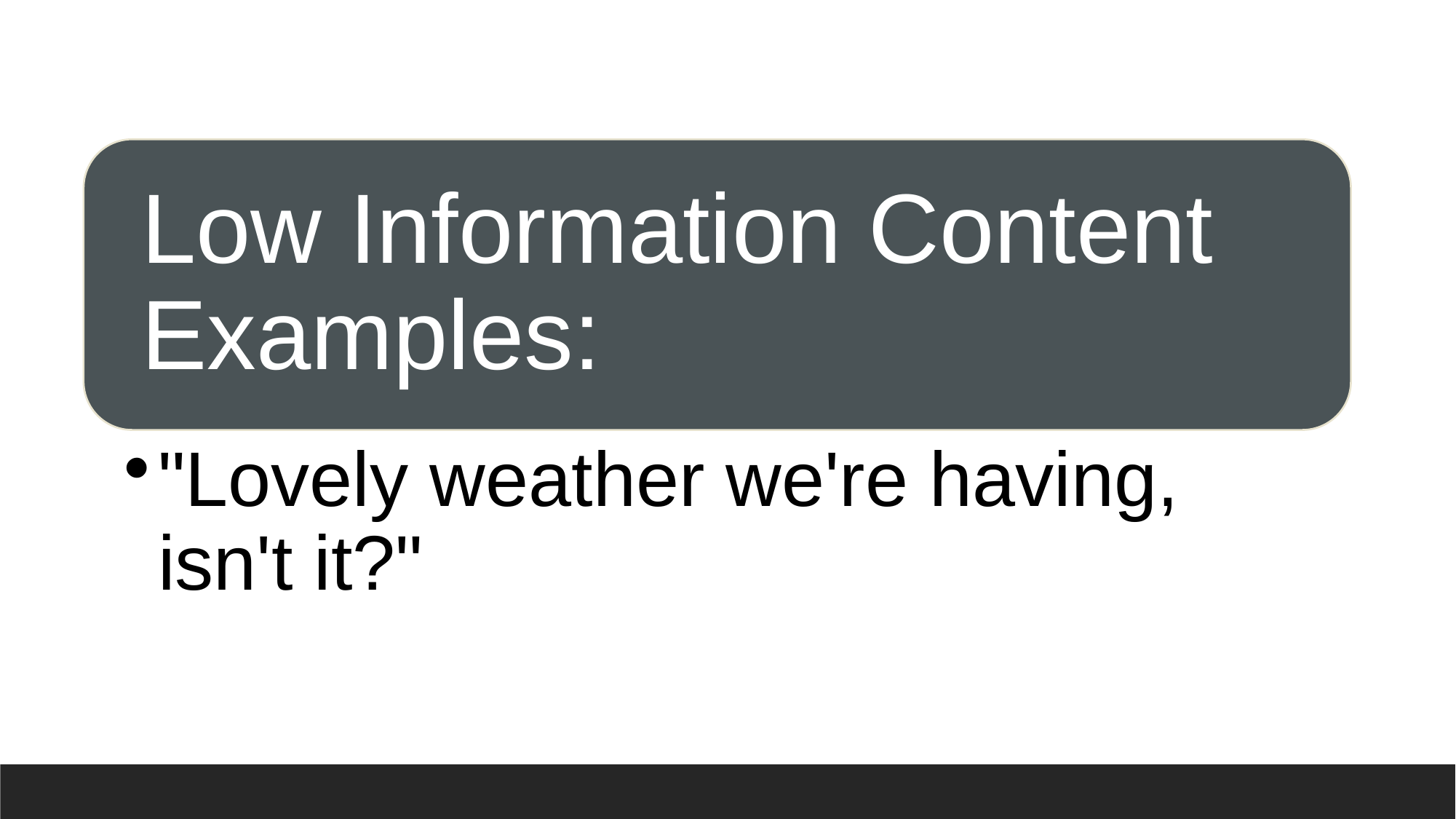

Low Information Content Examples:
"Lovely weather we're having, isn't it?"